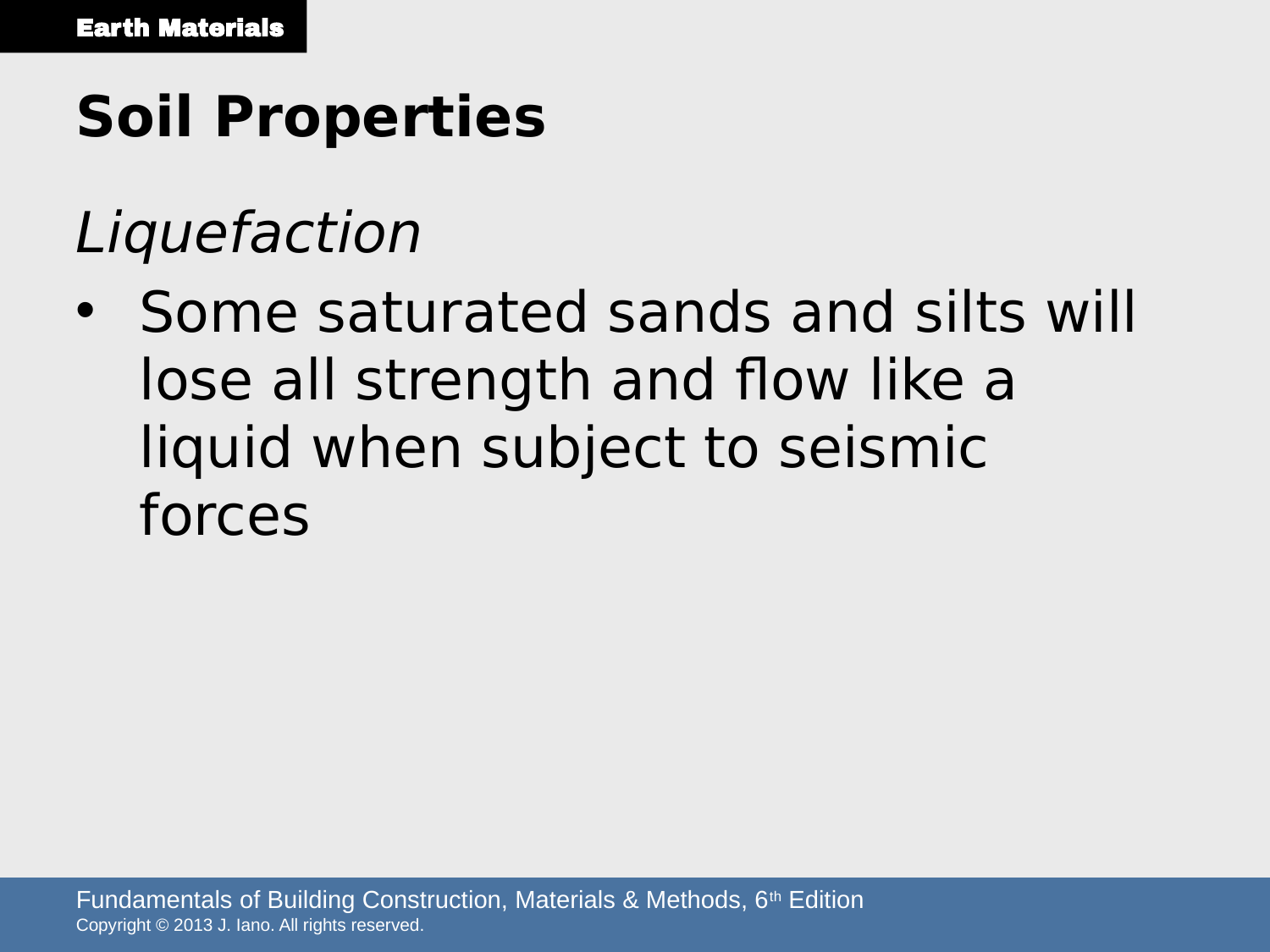

# Soil Properties
Liquefaction
Some saturated sands and silts will lose all strength and flow like a liquid when subject to seismic forces